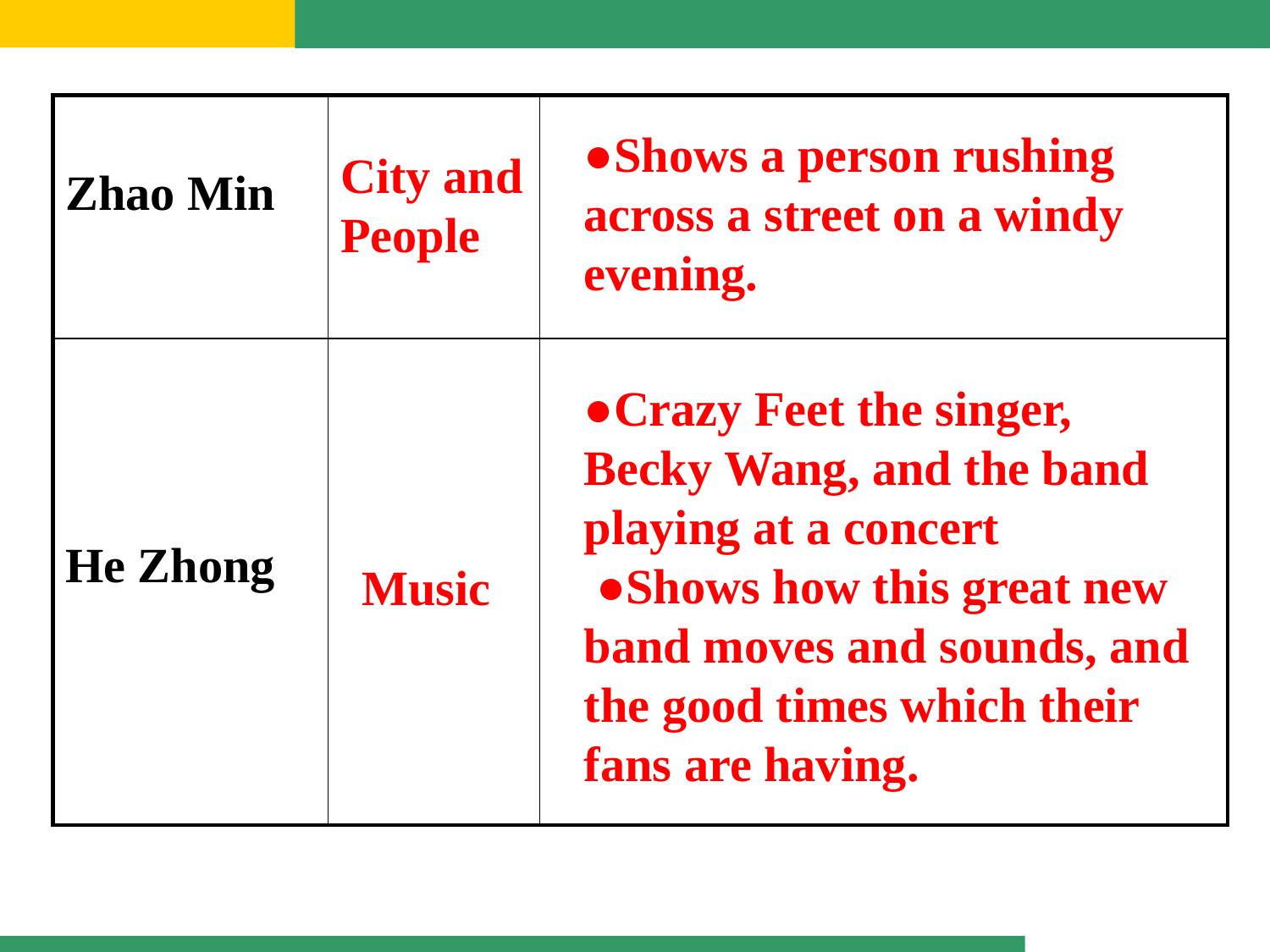

| Zhao Min |  |  |
| --- | --- | --- |
| He Zhong |  |  |
●Shows a person rushing across a street on a windy evening.
City and People
●Crazy Feet the singer, Becky Wang, and the band playing at a concert
 ●Shows how this great new band moves and sounds, and the good times which their fans are having.
Music